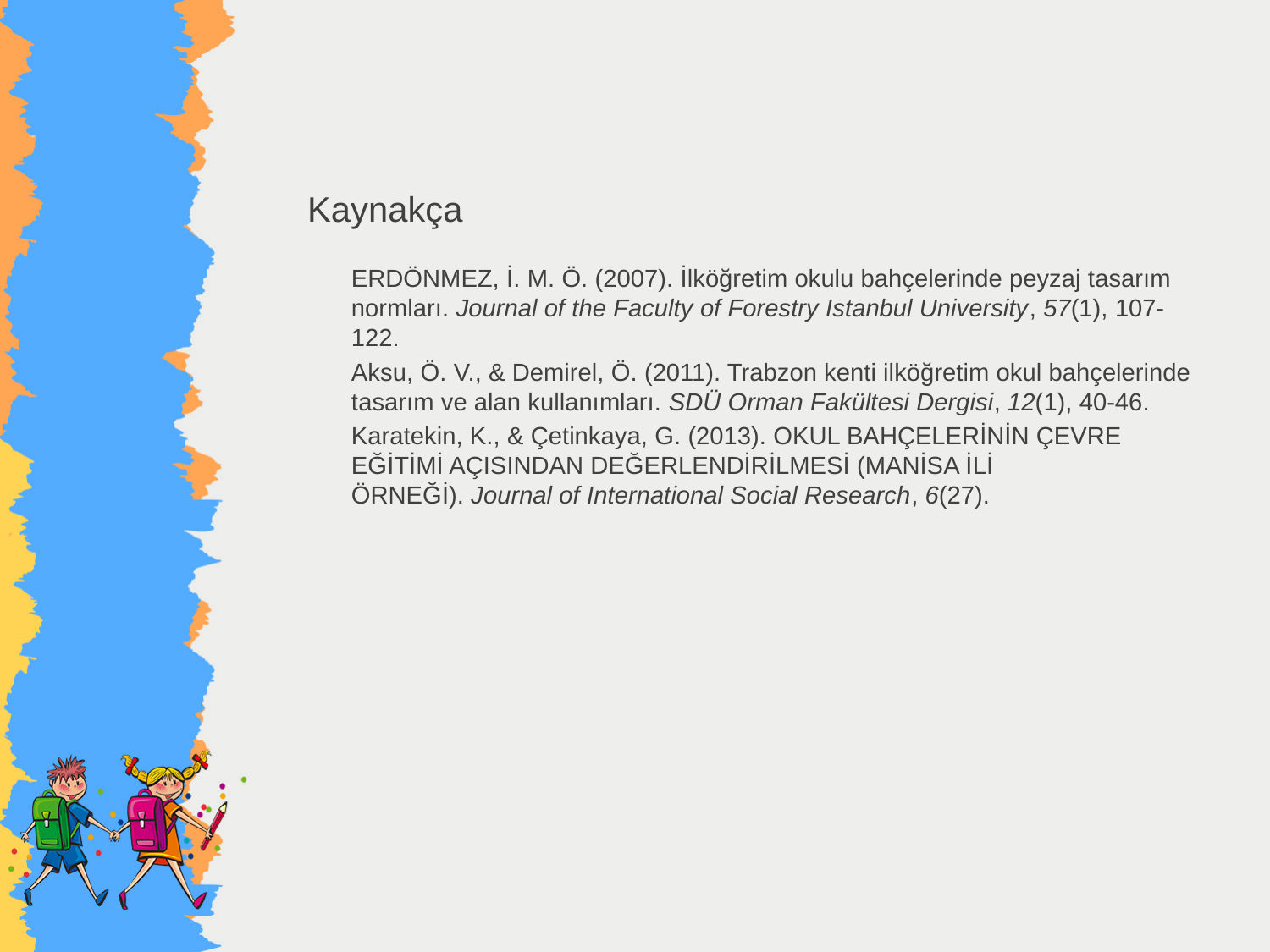

#
Kaynakça
ERDÖNMEZ, İ. M. Ö. (2007). İlköğretim okulu bahçelerinde peyzaj tasarım normları. Journal of the Faculty of Forestry Istanbul University, 57(1), 107-122.
Aksu, Ö. V., & Demirel, Ö. (2011). Trabzon kenti ilköğretim okul bahçelerinde tasarım ve alan kullanımları. SDÜ Orman Fakültesi Dergisi, 12(1), 40-46.
Karatekin, K., & Çetinkaya, G. (2013). OKUL BAHÇELERİNİN ÇEVRE EĞİTİMİ AÇISINDAN DEĞERLENDİRİLMESİ (MANİSA İLİ ÖRNEĞİ). Journal of International Social Research, 6(27).